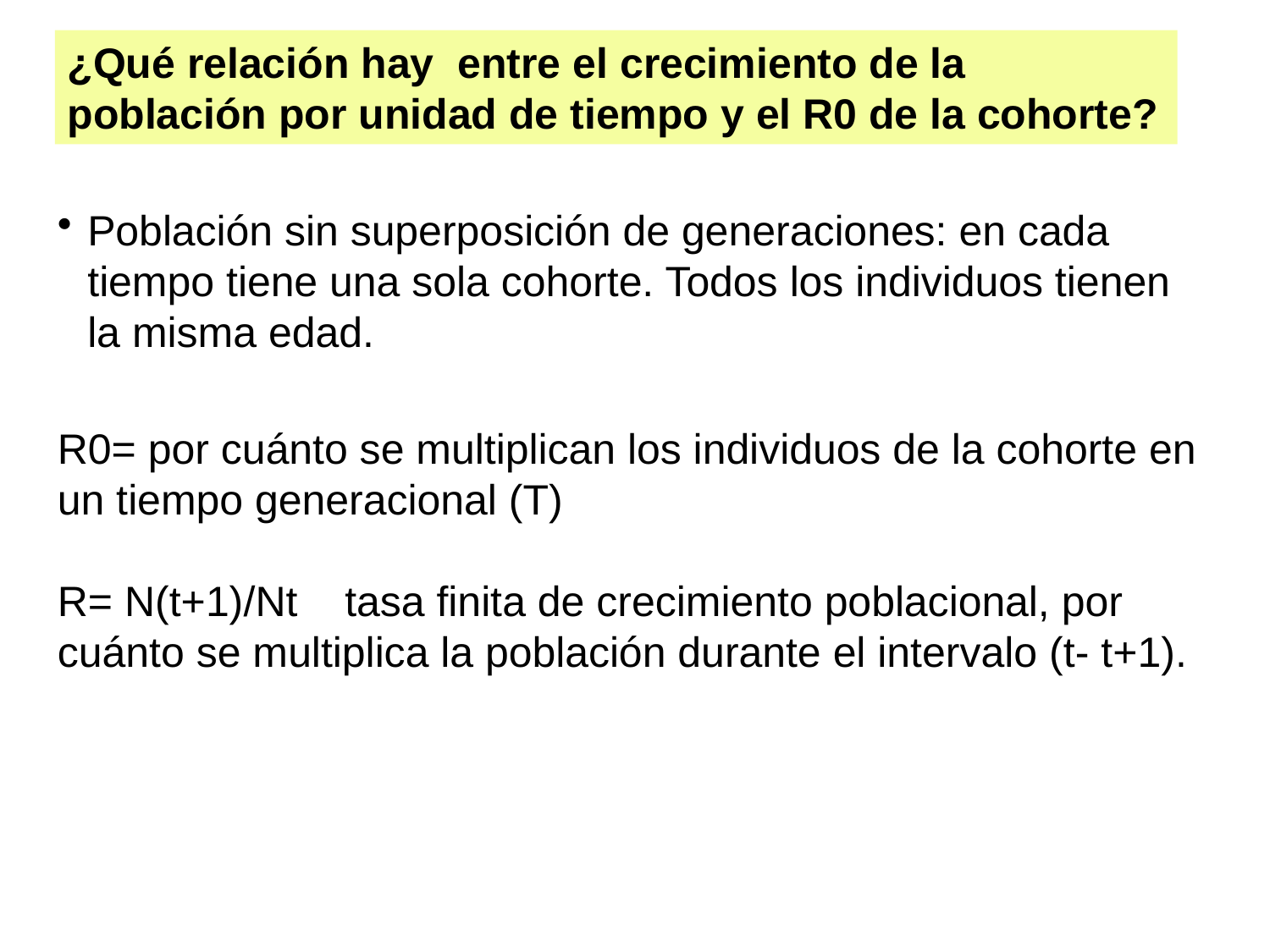

¿Qué relación hay  entre el crecimiento de la población por unidad de tiempo y el R0 de la cohorte?
Población sin superposición de generaciones: en cada tiempo tiene una sola cohorte. Todos los individuos tienen la misma edad.
R0= por cuánto se multiplican los individuos de la cohorte en un tiempo generacional (T)

R= N(t+1)/Nt    tasa finita de crecimiento poblacional, por cuánto se multiplica la población durante el intervalo (t- t+1).